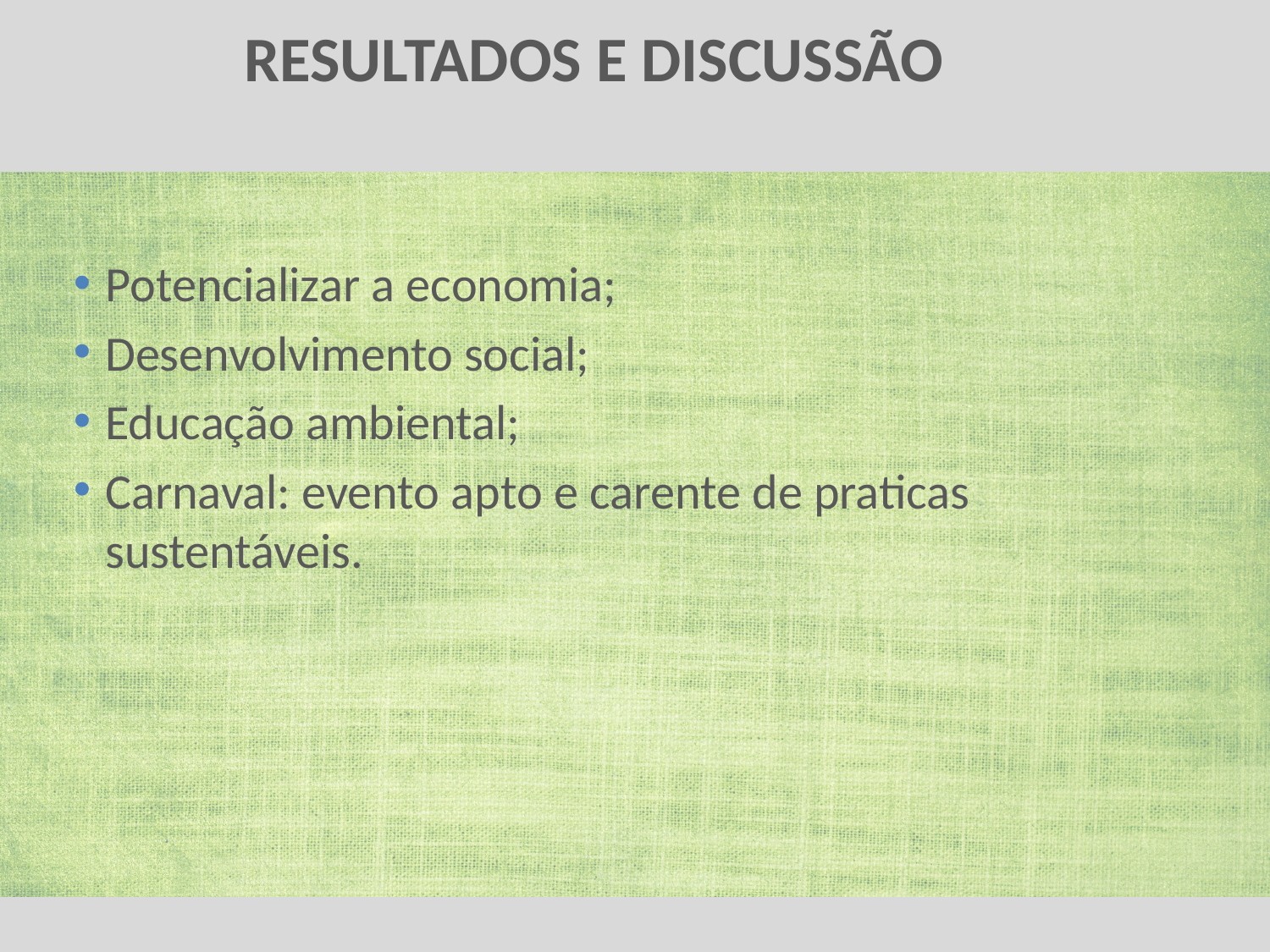

# RESULTADOS E DISCUSSÃO

Potencializar a economia;
Desenvolvimento social;
Educação ambiental;
Carnaval: evento apto e carente de praticas sustentáveis.